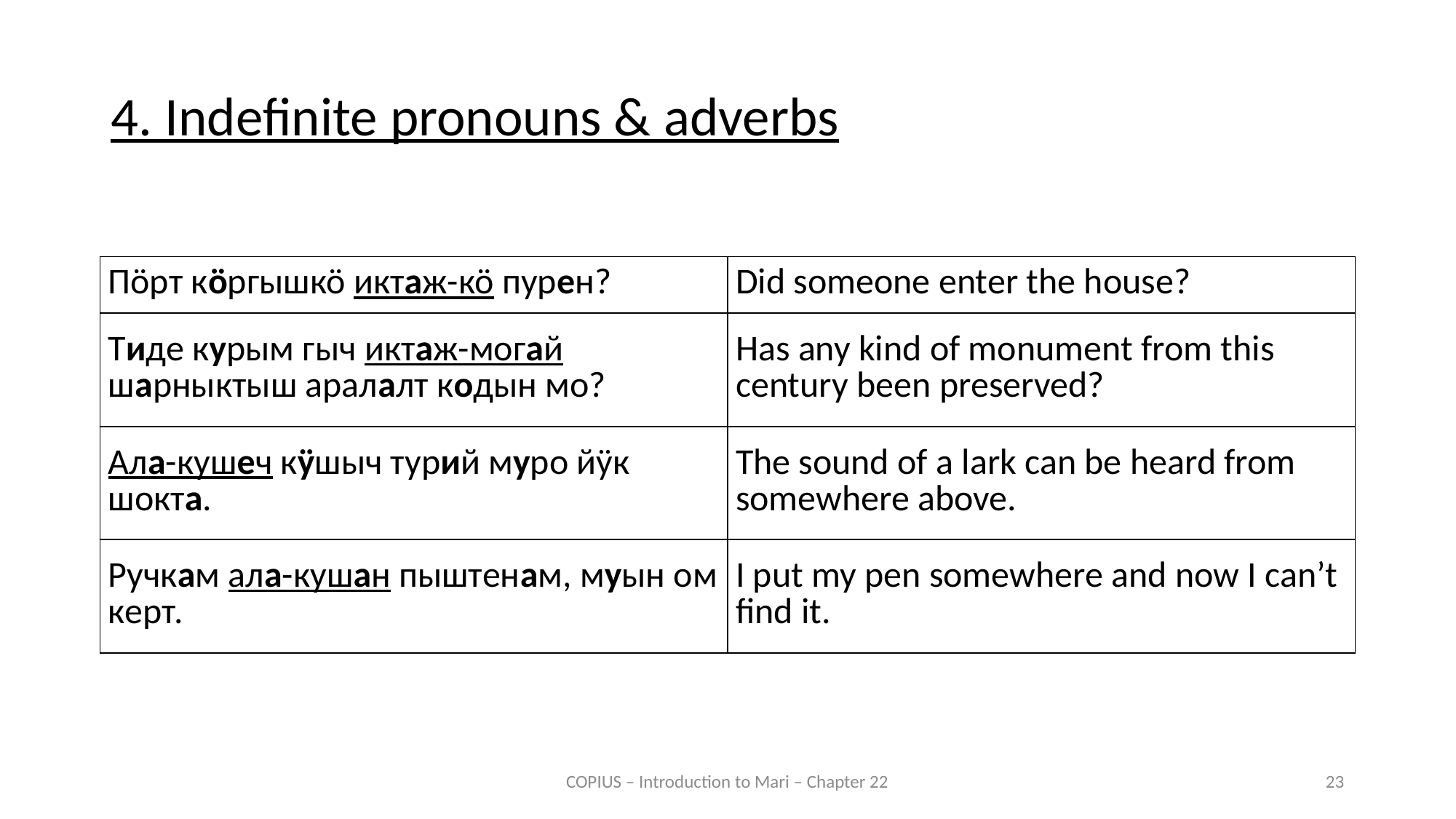

4. Indefinite pronouns & adverbs
| Пӧрт кӧргышкӧ иктаж-кӧ пурен? | Did someone enter the house? |
| --- | --- |
| Тиде курым гыч иктаж-могай шарныктыш аралалт кодын мо? | Has any kind of monument from this century been preserved? |
| Ала-кушеч кӱшыч турий муро йӱк шокта. | The sound of a lark can be heard from somewhere above. |
| --- | --- |
| Ручкам ала-кушан пыштенам, муын ом керт. | I put my pen somewhere and now I can’t find it. |
COPIUS – Introduction to Mari – Chapter 22
23